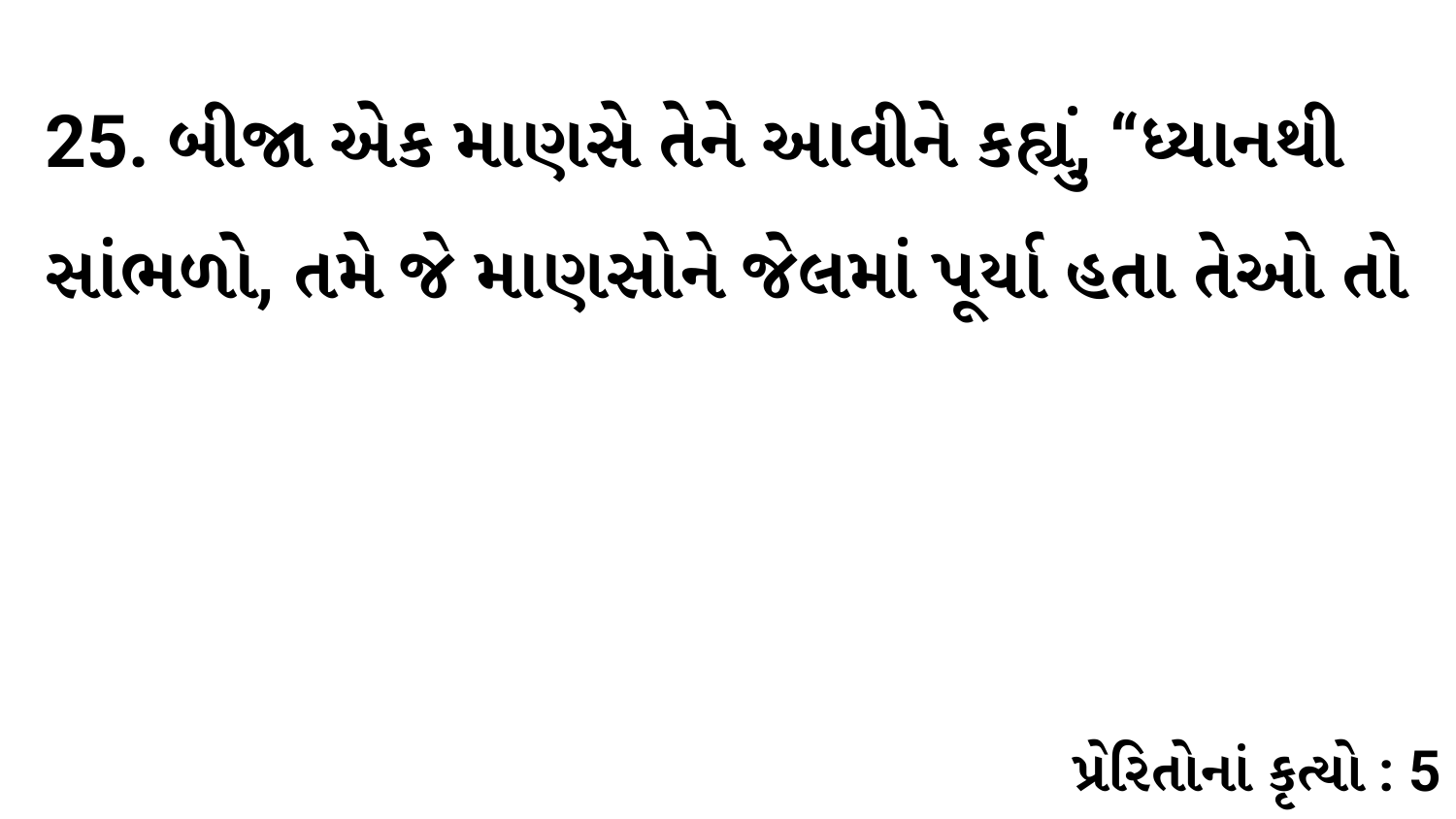

25. બીજા એક માણસે તેને આવીને કહ્યું, “ધ્યાનથી સાંભળો, તમે જે માણસોને જેલમાં પૂર્યા હતા તેઓ તો
પ્રેરિતોનાં કૃત્યો : 5